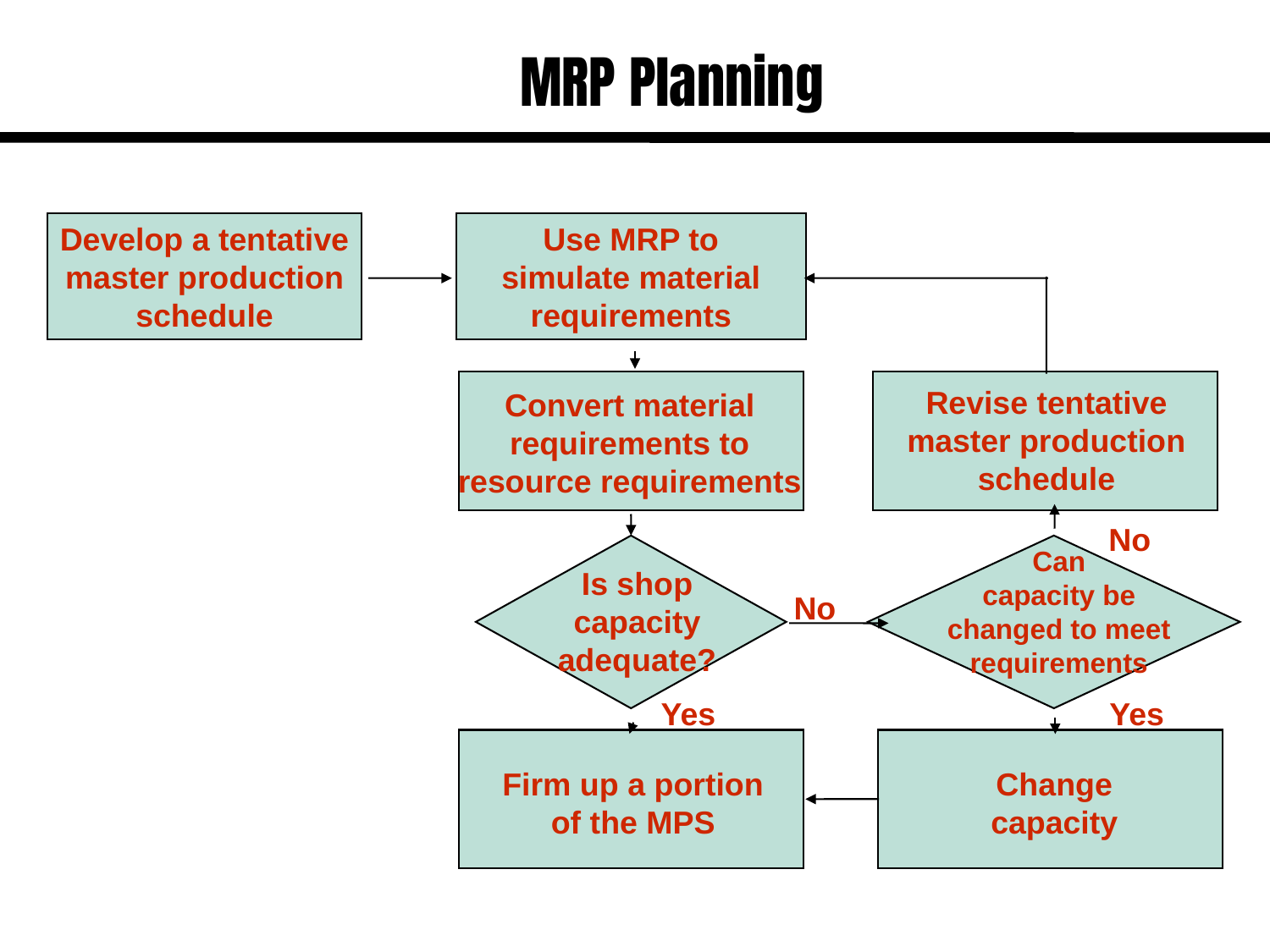

# MRP Planning
Develop a tentative
master production
schedule
Use MRP to
simulate material
requirements

Revise tentative
master production
schedule
Convert material
requirements to
resource requirements

No

Can
capacity be
changed to meet
requirements
Is shop
capacity
adequate?
No

Yes
Yes

Firm up a portion
of the MPS

Change
capacity